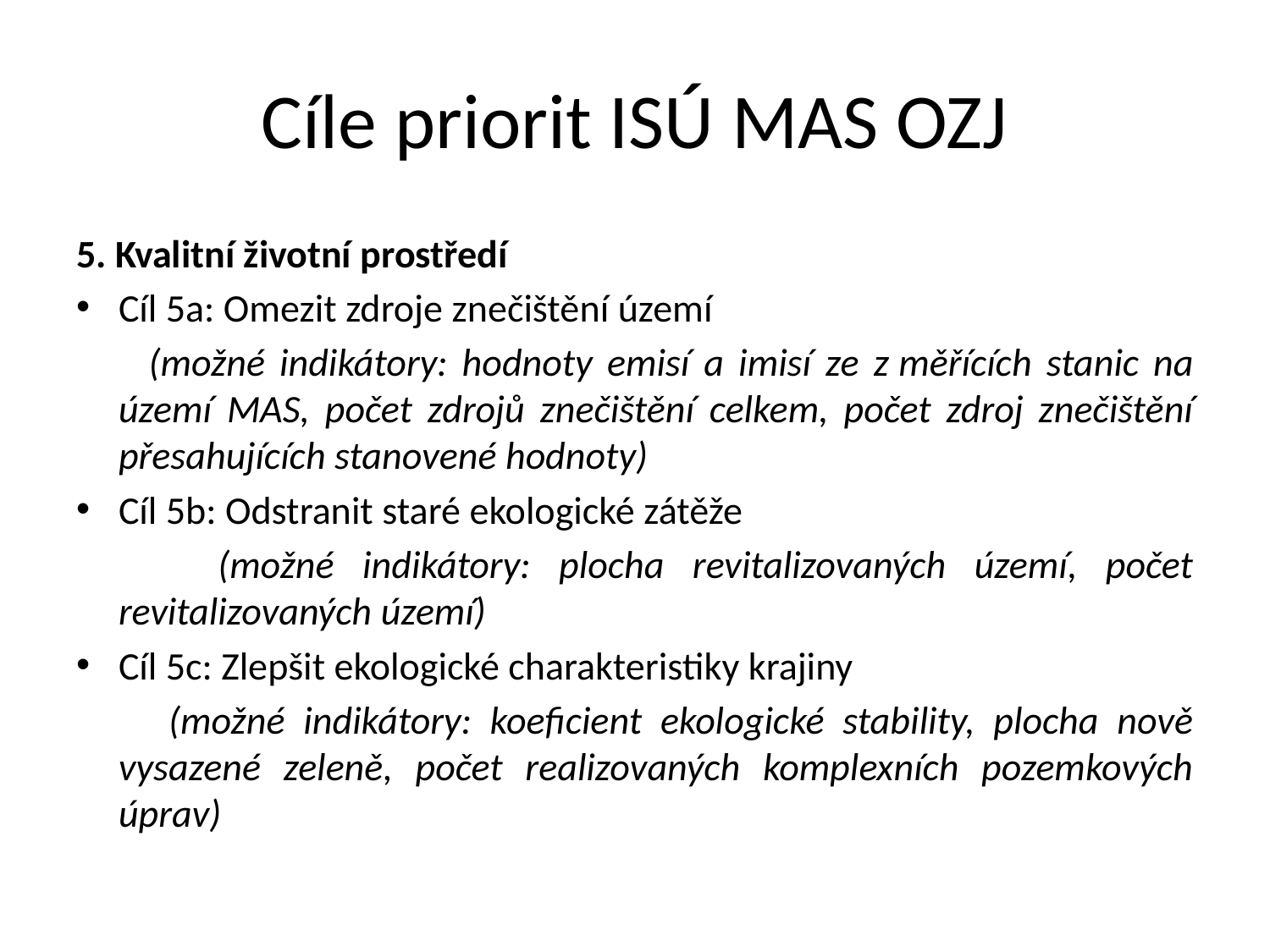

# Cíle priorit ISÚ MAS OZJ
5. Kvalitní životní prostředí
Cíl 5a: Omezit zdroje znečištění území
     (možné indikátory: hodnoty emisí a imisí ze z měřících stanic na území MAS, počet zdrojů znečištění celkem, počet zdroj znečištění přesahujících stanovené hodnoty)
Cíl 5b: Odstranit staré ekologické zátěže
     (možné indikátory: plocha revitalizovaných území, počet revitalizovaných území)
Cíl 5c: Zlepšit ekologické charakteristiky krajiny
     (možné indikátory: koeficient ekologické stability, plocha nově vysazené zeleně, počet realizovaných komplexních pozemkových úprav)